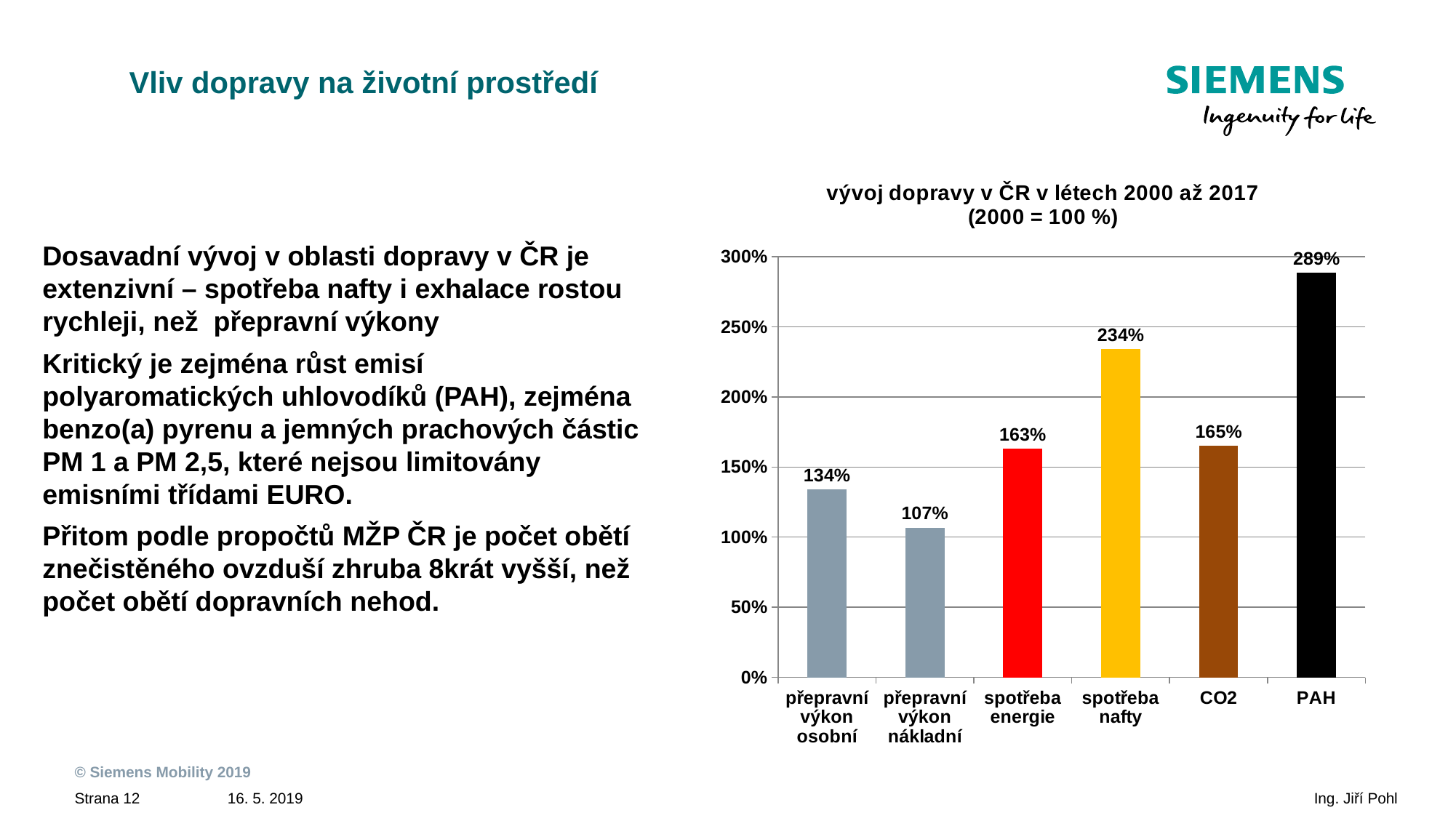

# Vliv dopravy na životní prostředí

### Chart: vývoj dopravy v ČR v létech 2000 až 2017
(2000 = 100 %)

| Category |  |
|---|---|
| přepravní výkon osobní | 1.3395309881220798 |
| přepravní výkon nákladní | 1.067522175421932 |
| spotřeba energie | 1.633 |
| spotřeba nafty | 2.343 |
| CO2 | 1.6519999999999961 |
| PAH | 2.887 |
Dosavadní vývoj v oblasti dopravy v ČR je extenzivní – spotřeba nafty i exhalace rostou rychleji, než  přepravní výkony
Kritický je zejména růst emisí polyaromatických uhlovodíků (PAH), zejména benzo(a) pyrenu a jemných prachových částic PM 1 a PM 2,5, které nejsou limitovány emisními třídami EURO.
Přitom podle propočtů MŽP ČR je počet obětí znečistěného ovzduší zhruba 8krát vyšší, než počet obětí dopravních nehod.